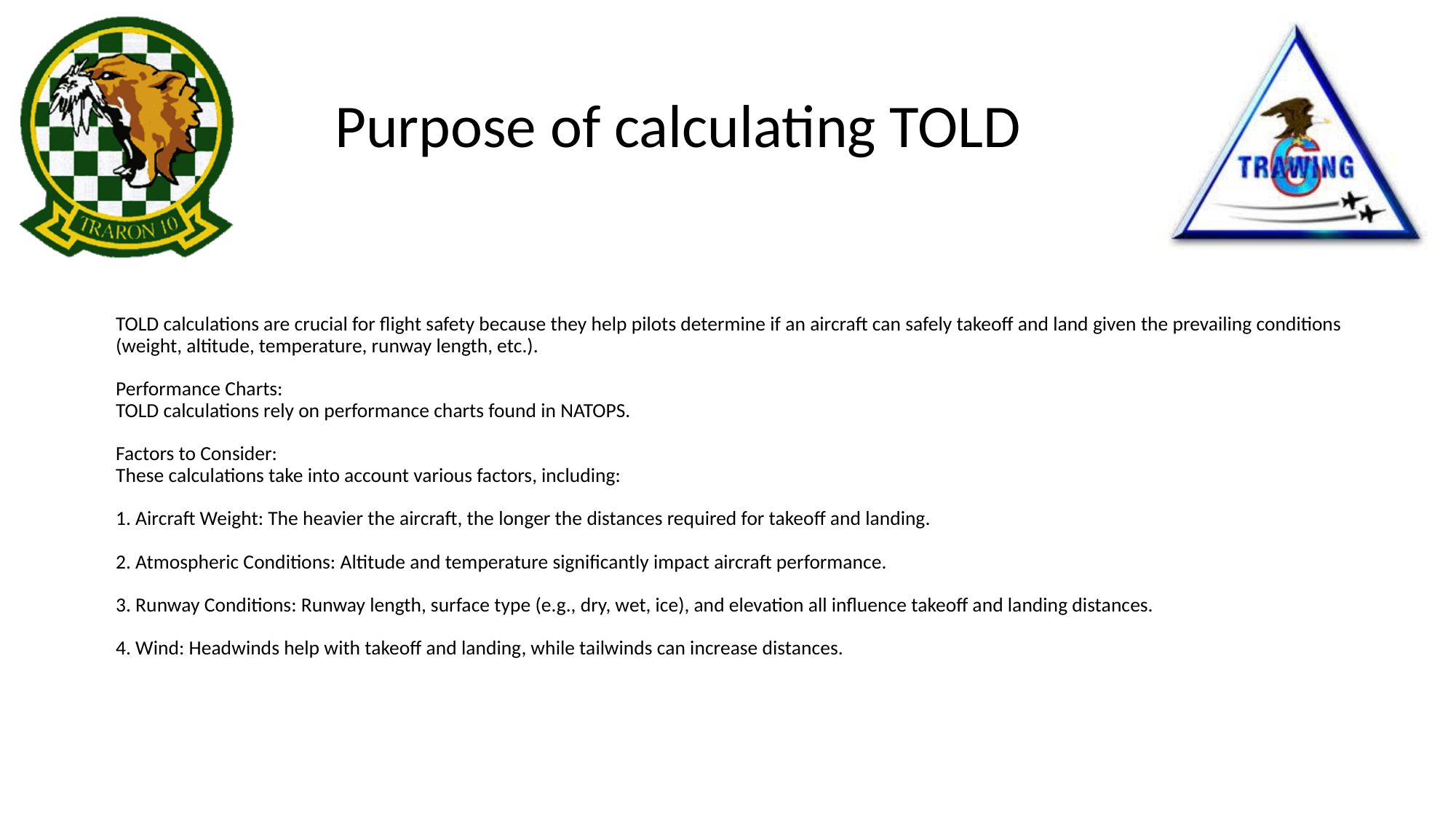

Purpose of calculating TOLD
# TOLD calculations are crucial for flight safety because they help pilots determine if an aircraft can safely takeoff and land given the prevailing conditions (weight, altitude, temperature, runway length, etc.).  Performance Charts: TOLD calculations rely on performance charts found in NATOPS.  Factors to Consider: These calculations take into account various factors, including:  1. Aircraft Weight: The heavier the aircraft, the longer the distances required for takeoff and landing.  2. Atmospheric Conditions: Altitude and temperature significantly impact aircraft performance.  3. Runway Conditions: Runway length, surface type (e.g., dry, wet, ice), and elevation all influence takeoff and landing distances.  4. Wind: Headwinds help with takeoff and landing, while tailwinds can increase distances.